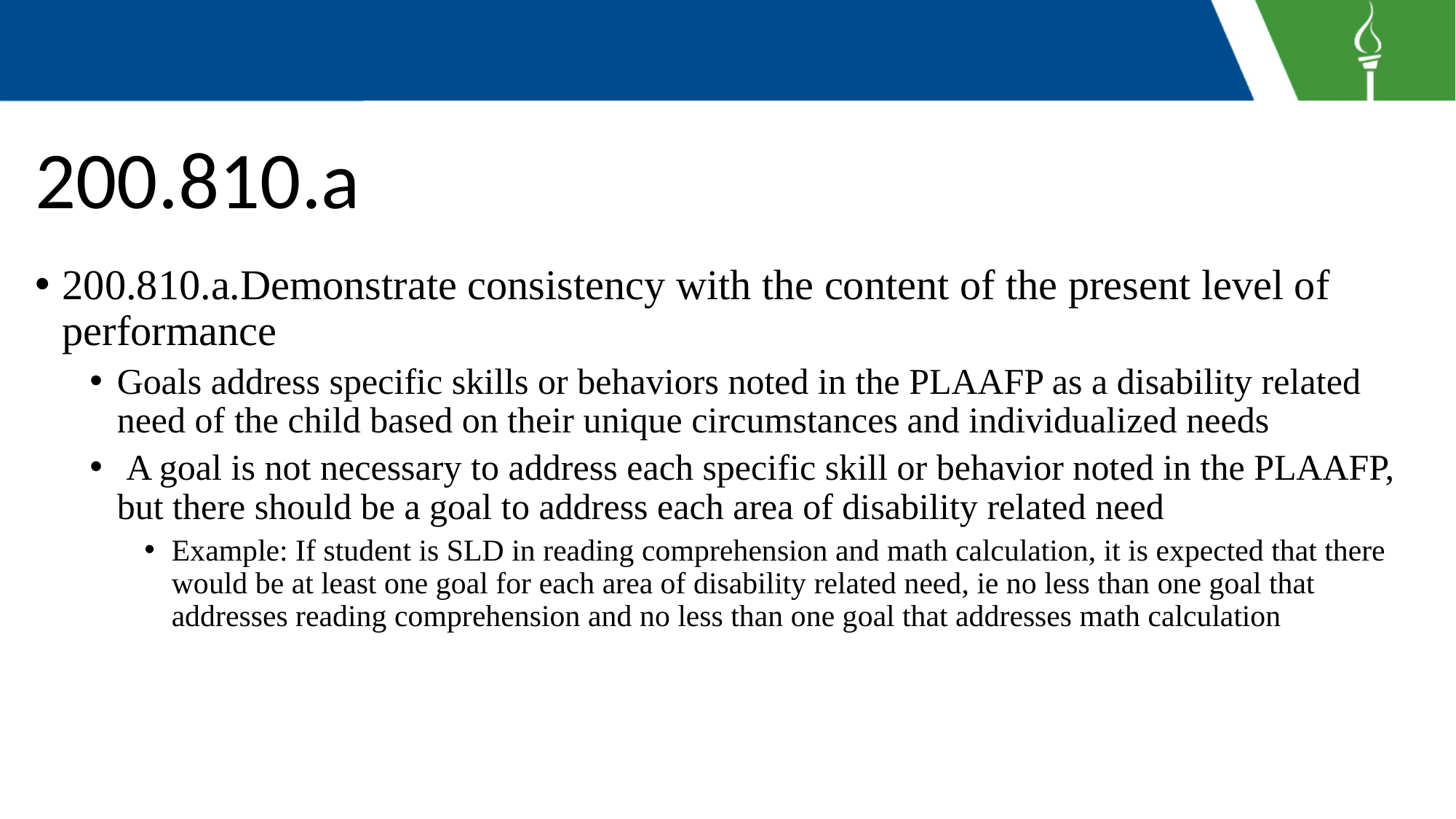

# 200.810.a
200.810.a.Demonstrate consistency with the content of the present level of performance
Goals address specific skills or behaviors noted in the PLAAFP as a disability related need of the child based on their unique circumstances and individualized needs
 A goal is not necessary to address each specific skill or behavior noted in the PLAAFP, but there should be a goal to address each area of disability related need
Example: If student is SLD in reading comprehension and math calculation, it is expected that there would be at least one goal for each area of disability related need, ie no less than one goal that addresses reading comprehension and no less than one goal that addresses math calculation